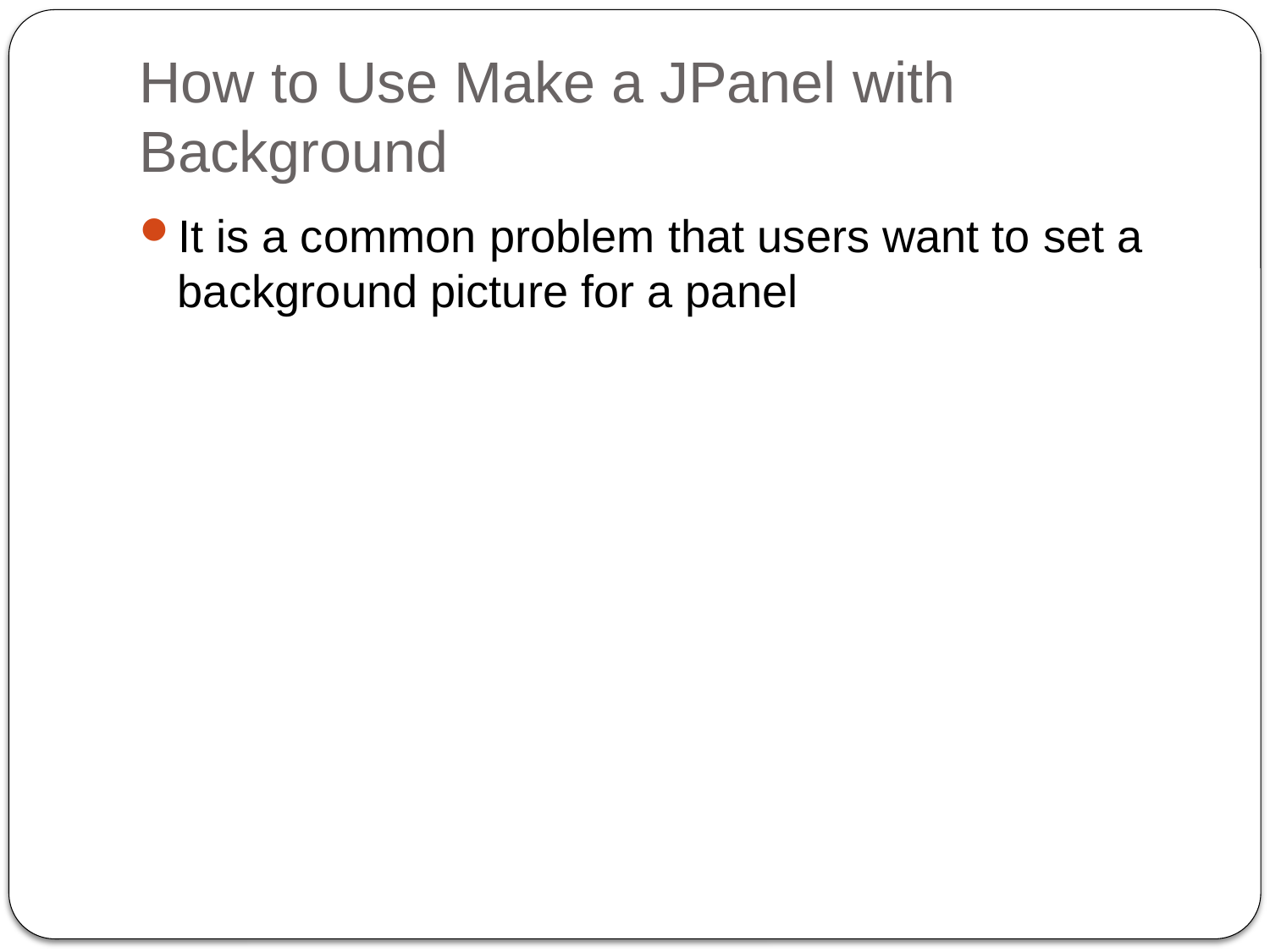

# How to Use Make a JPanel with Background
It is a common problem that users want to set a background picture for a panel